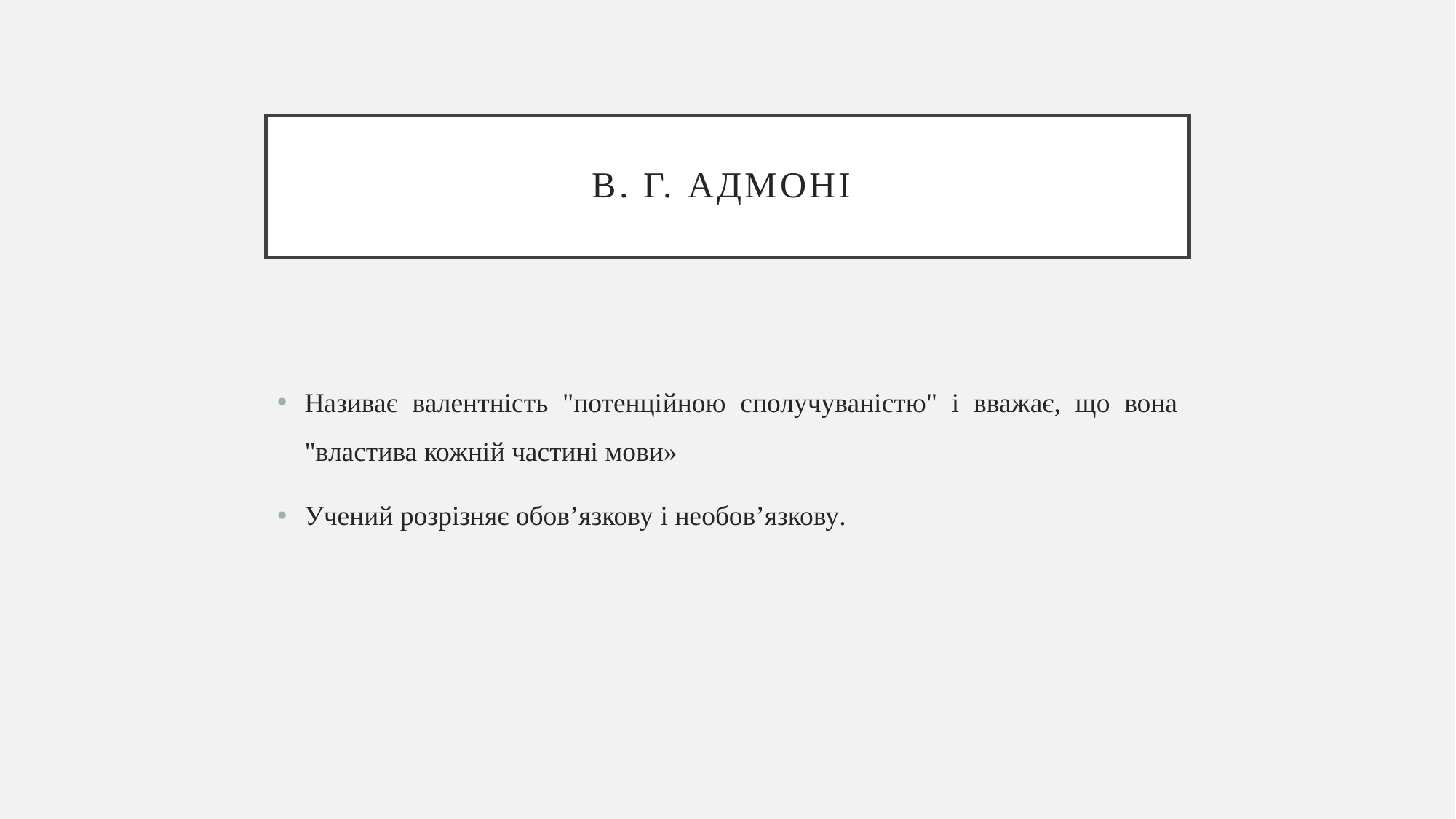

# В. Г. Адмоні

Називає валентність "потенційною сполучуваністю" і вважає, що вона "властива кожній частині мови»
Учений розрізняє обов’язкову і необов’язкову.